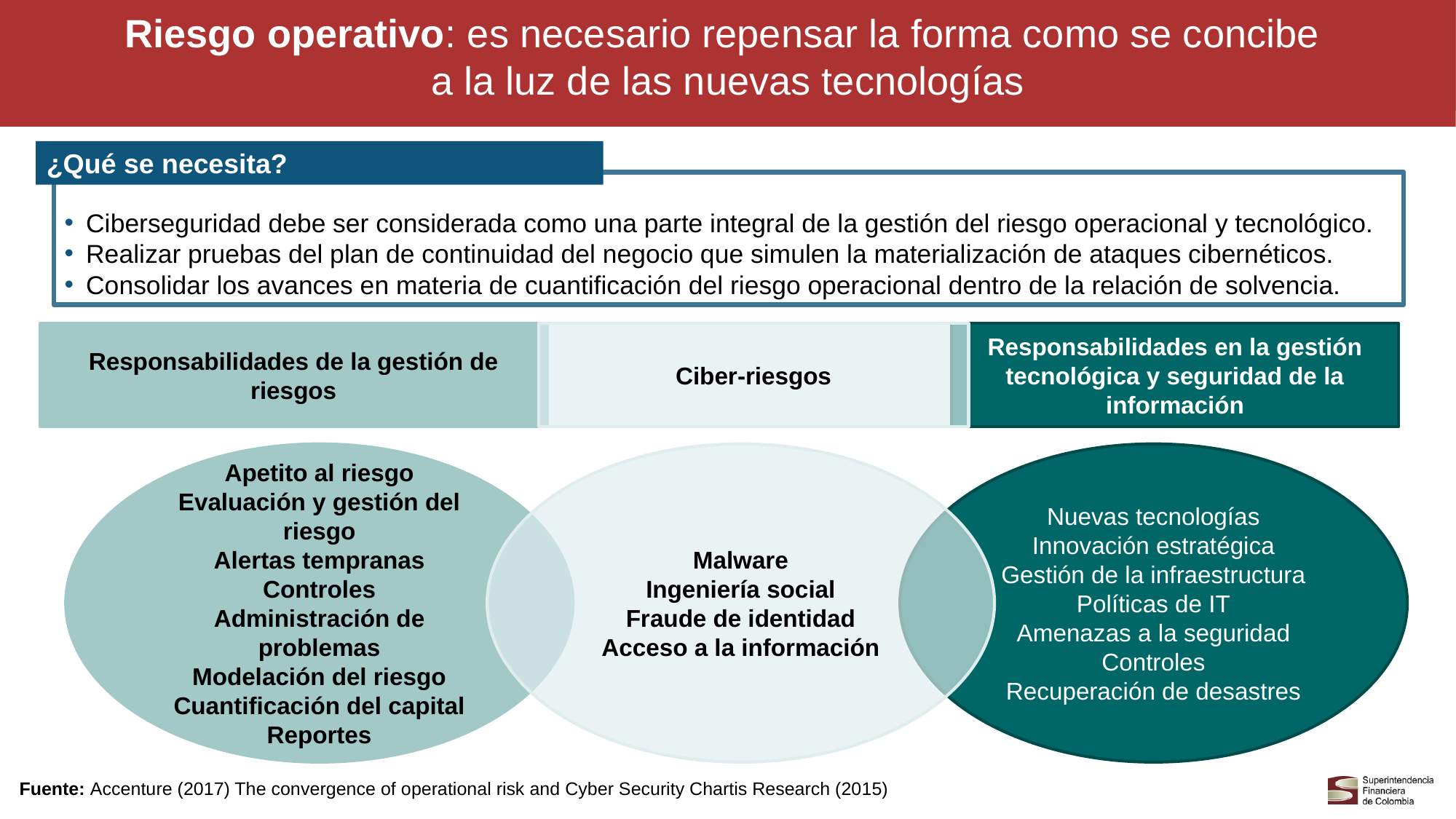

Riesgo operativo: es necesario repensar la forma como se concibe
a la luz de las nuevas tecnologías
¿Qué se necesita?

Ciberseguridad debe ser considerada como una parte integral de la gestión del riesgo operacional y tecnológico.
Realizar pruebas del plan de continuidad del negocio que simulen la materialización de ataques cibernéticos.
Consolidar los avances en materia de cuantificación del riesgo operacional dentro de la relación de solvencia.
Responsabilidades de la gestión de riesgos
Ciber-riesgos
Responsabilidades en la gestión tecnológica y seguridad de la información
Apetito al riesgo
Evaluación y gestión del riesgo
Alertas tempranas
Controles
Administración de problemas
Modelación del riesgo
Cuantificación del capital
Reportes
Malware
Ingeniería social
Fraude de identidad
Acceso a la información
Nuevas tecnologías
Innovación estratégica
Gestión de la infraestructura
Políticas de IT
Amenazas a la seguridad
Controles
Recuperación de desastres
Fuente: Accenture (2017) The convergence of operational risk and Cyber Security Chartis Research (2015)